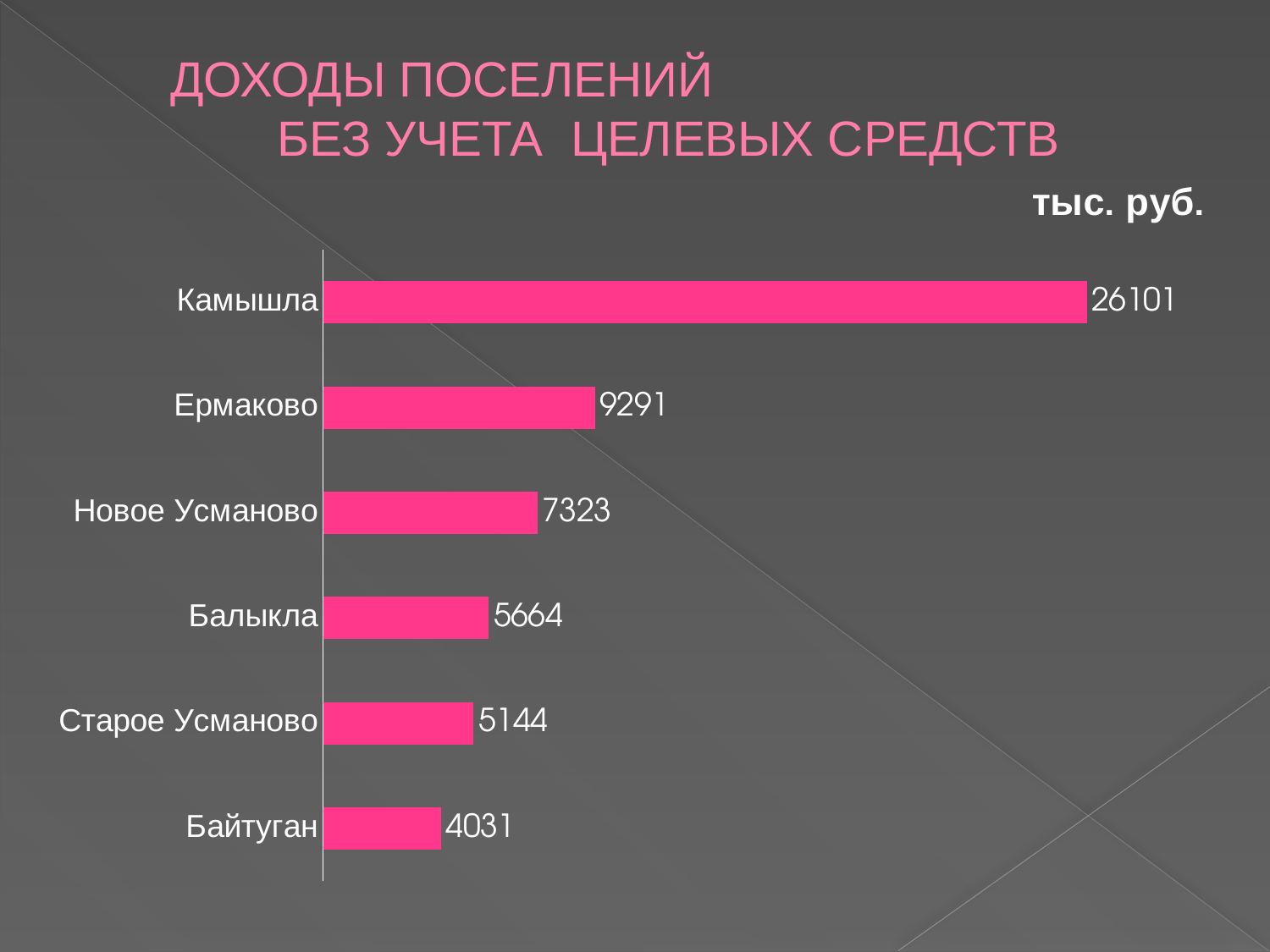

# ДОХОДЫ ПОСЕЛЕНИЙ                                  БЕЗ УЧЕТА  ЦЕЛЕВЫХ СРЕДСТВ

### Chart: тыс. руб.

| Category | Столбец1 |
|---|---|
| Байтуган | 4031.0 |
| Старое Усманово | 5144.0 |
| Балыкла | 5664.0 |
| Новое Усманово | 7323.0 |
| Ермаково | 9291.0 |
| Камышла | 26101.0 |